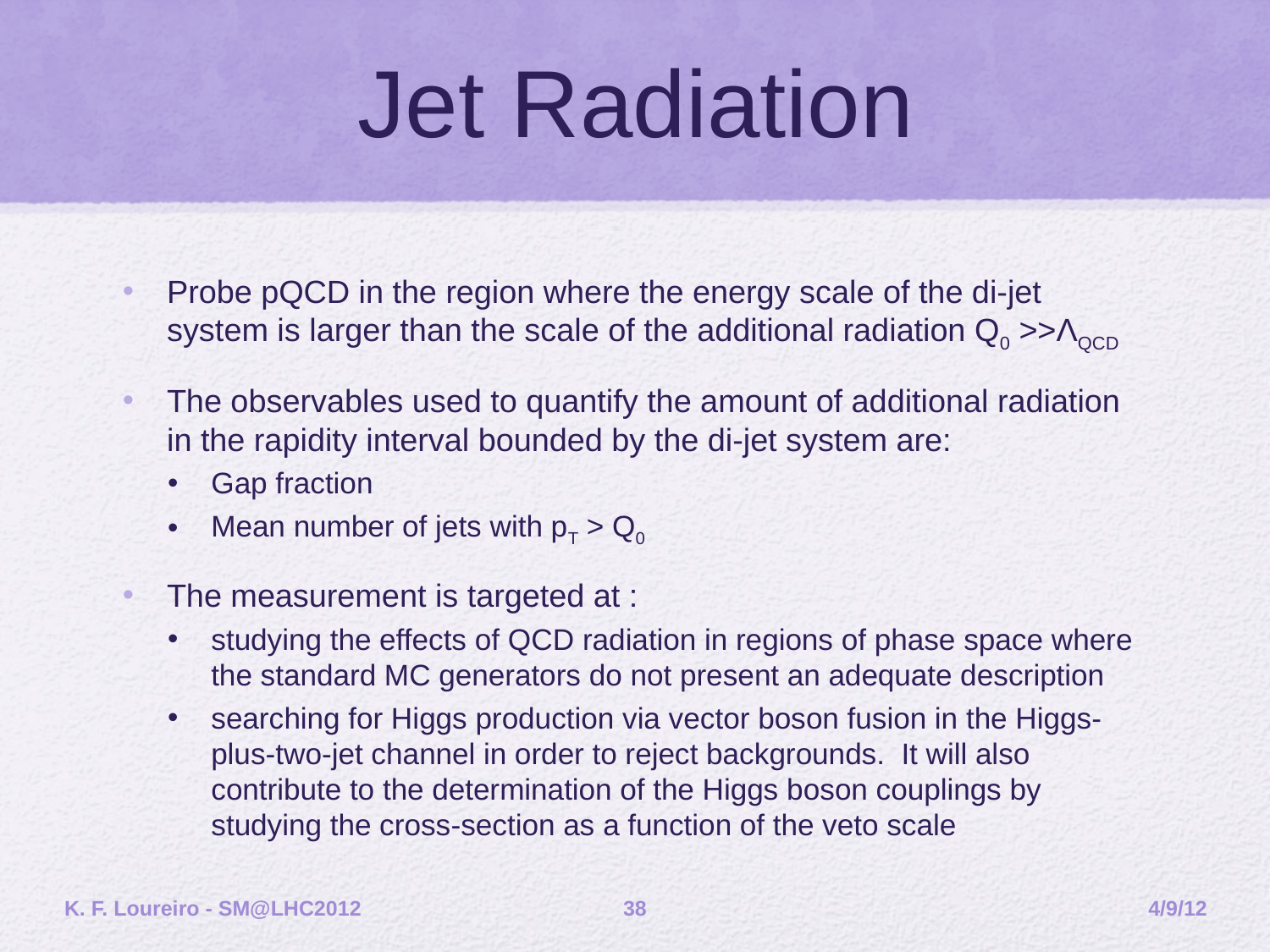

# Jet Radiation
Probe pQCD in the region where the energy scale of the di-jet system is larger than the scale of the additional radiation Q0 >>ΛQCD
The observables used to quantify the amount of additional radiation in the rapidity interval bounded by the di-jet system are:
Gap fraction
Mean number of jets with pT > Q0
The measurement is targeted at :
studying the effects of QCD radiation in regions of phase space where the standard MC generators do not present an adequate description
searching for Higgs production via vector boson fusion in the Higgs-plus-two-jet channel in order to reject backgrounds.  It will also contribute to the determination of the Higgs boson couplings by studying the cross-section as a function of the veto scale

K. F. Loureiro - SM@LHC2012
38
4/9/12